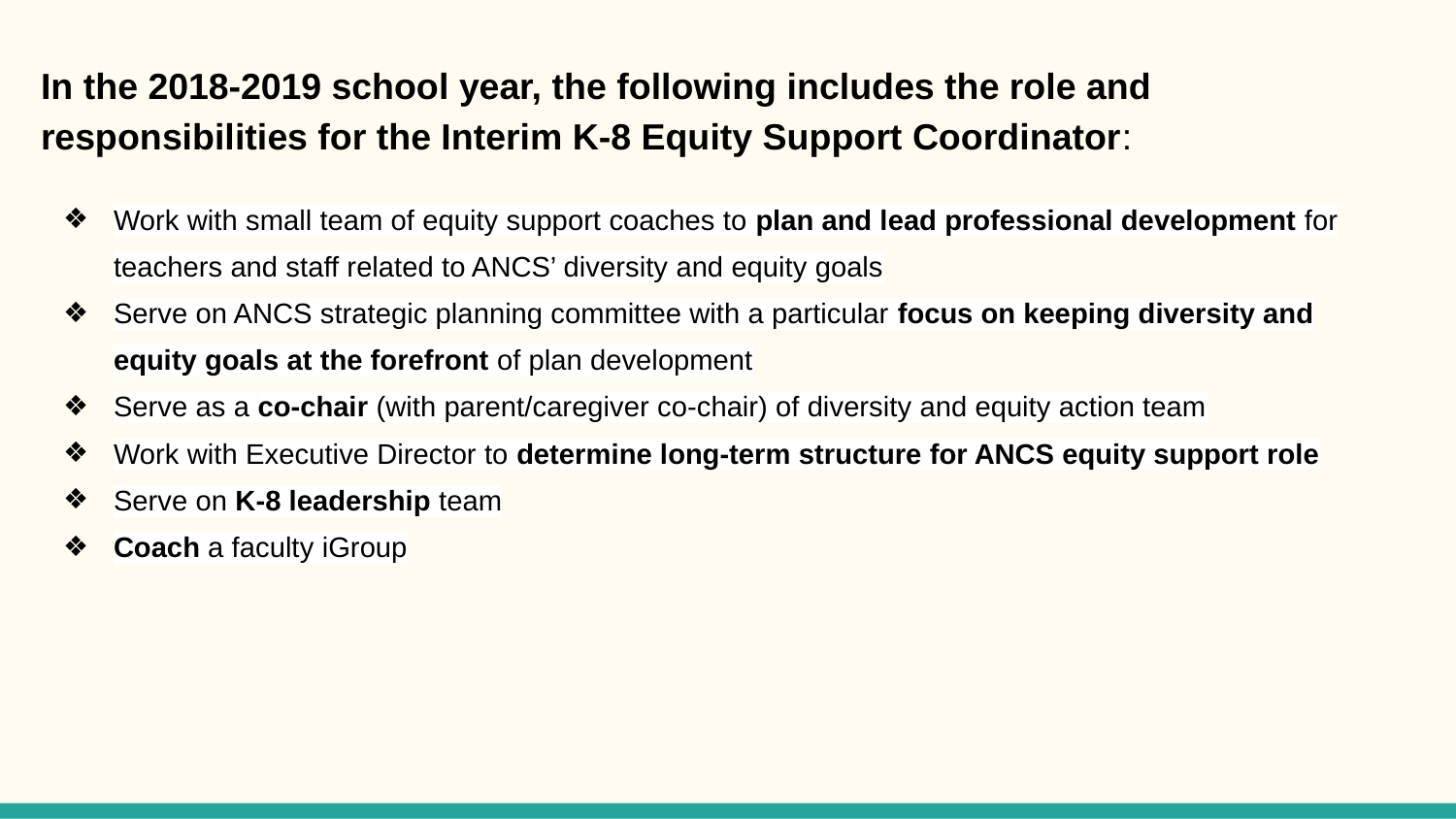

In the 2018-2019 school year, the following includes the role and responsibilities for the Interim K-8 Equity Support Coordinator:
Work with small team of equity support coaches to plan and lead professional development for teachers and staff related to ANCS’ diversity and equity goals
Serve on ANCS strategic planning committee with a particular focus on keeping diversity and equity goals at the forefront of plan development
Serve as a co-chair (with parent/caregiver co-chair) of diversity and equity action team
Work with Executive Director to determine long-term structure for ANCS equity support role
Serve on K-8 leadership team
Coach a faculty iGroup